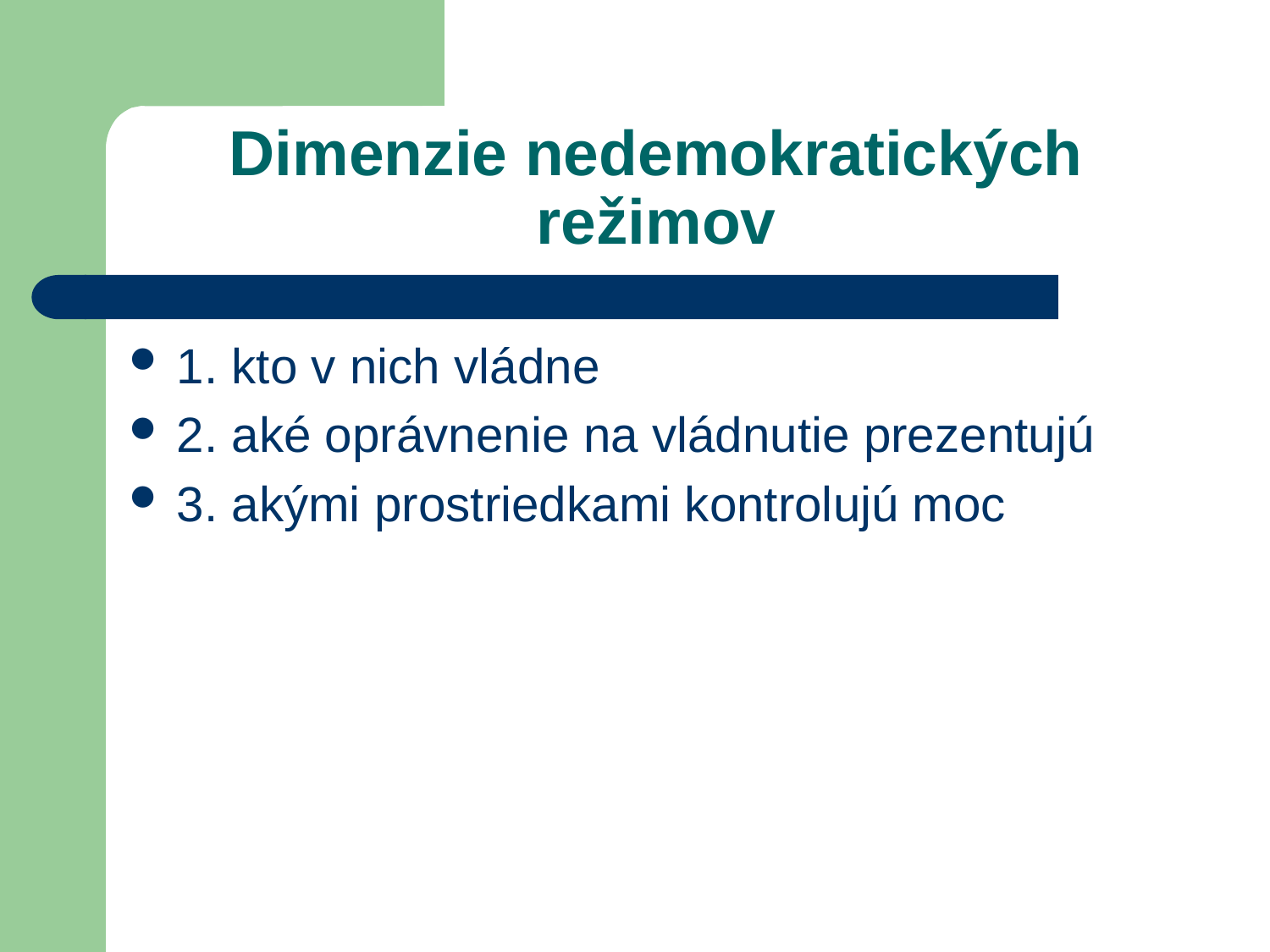

# Dimenzie nedemokratických režimov
1. kto v nich vládne
2. aké oprávnenie na vládnutie prezentujú
3. akými prostriedkami kontrolujú moc